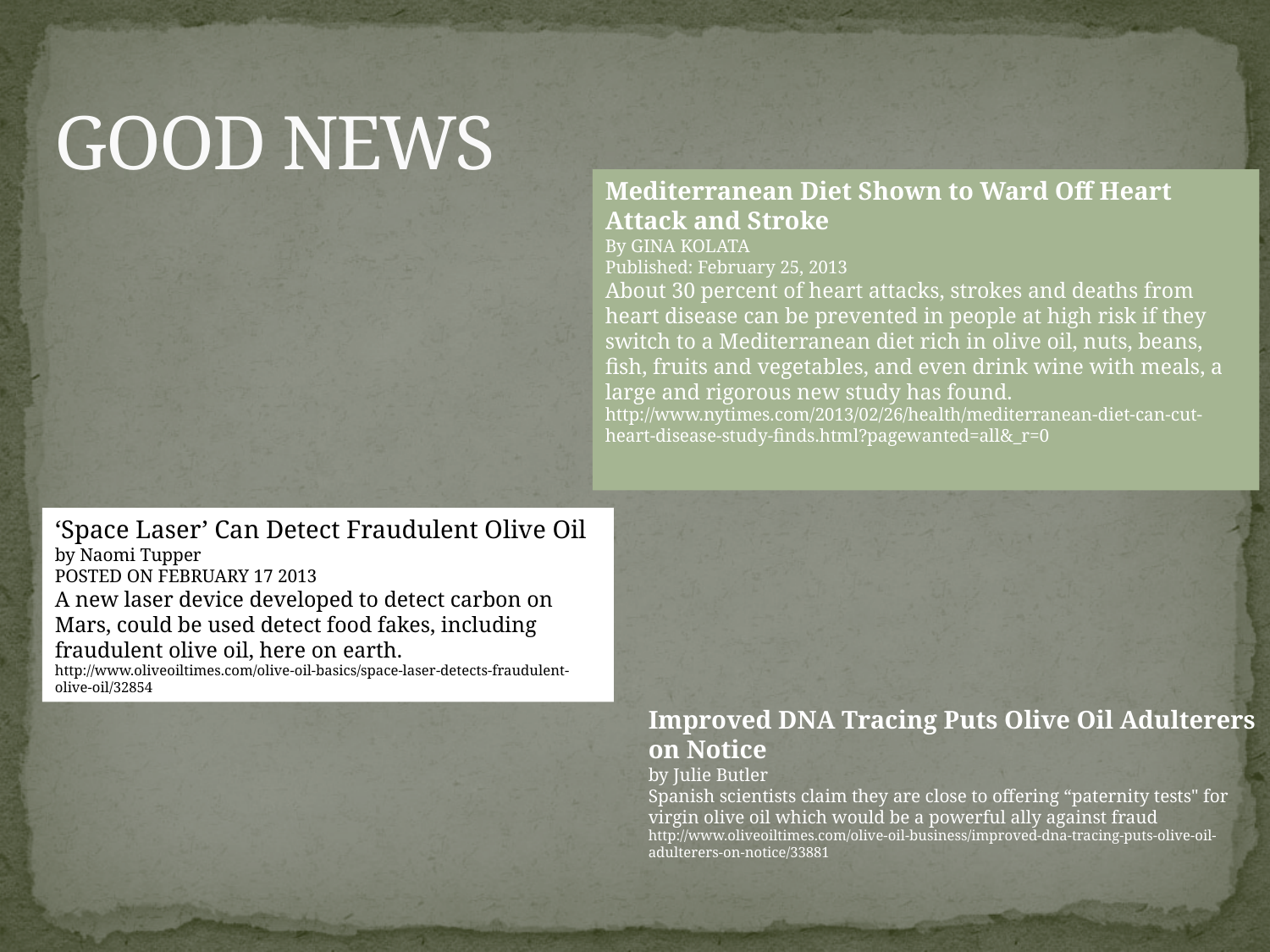

# GOOD NEWS
Mediterranean Diet Shown to Ward Off Heart Attack and Stroke
By GINA KOLATA
Published: February 25, 2013
About 30 percent of heart attacks, strokes and deaths from heart disease can be prevented in people at high risk if they switch to a Mediterranean diet rich in olive oil, nuts, beans, fish, fruits and vegetables, and even drink wine with meals, a large and rigorous new study has found.
http://www.nytimes.com/2013/02/26/health/mediterranean-diet-can-cut-heart-disease-study-finds.html?pagewanted=all&_r=0

‘Space Laser’ Can Detect Fraudulent Olive Oil
by Naomi Tupper
Posted on February 17 2013
A new laser device developed to detect carbon on Mars, could be used detect food fakes, including fraudulent olive oil, here on earth. http://www.oliveoiltimes.com/olive-oil-basics/space-laser-detects-fraudulent-olive-oil/32854
Improved DNA Tracing Puts Olive Oil Adulterers on Notice
by Julie Butler
Spanish scientists claim they are close to offering‭ “‬paternity tests‭" ‬for virgin olive oil which would be a powerful ally against fraud
http://www.oliveoiltimes.com/olive-oil-business/improved-dna-tracing-puts-olive-oil-adulterers-on-notice/33881